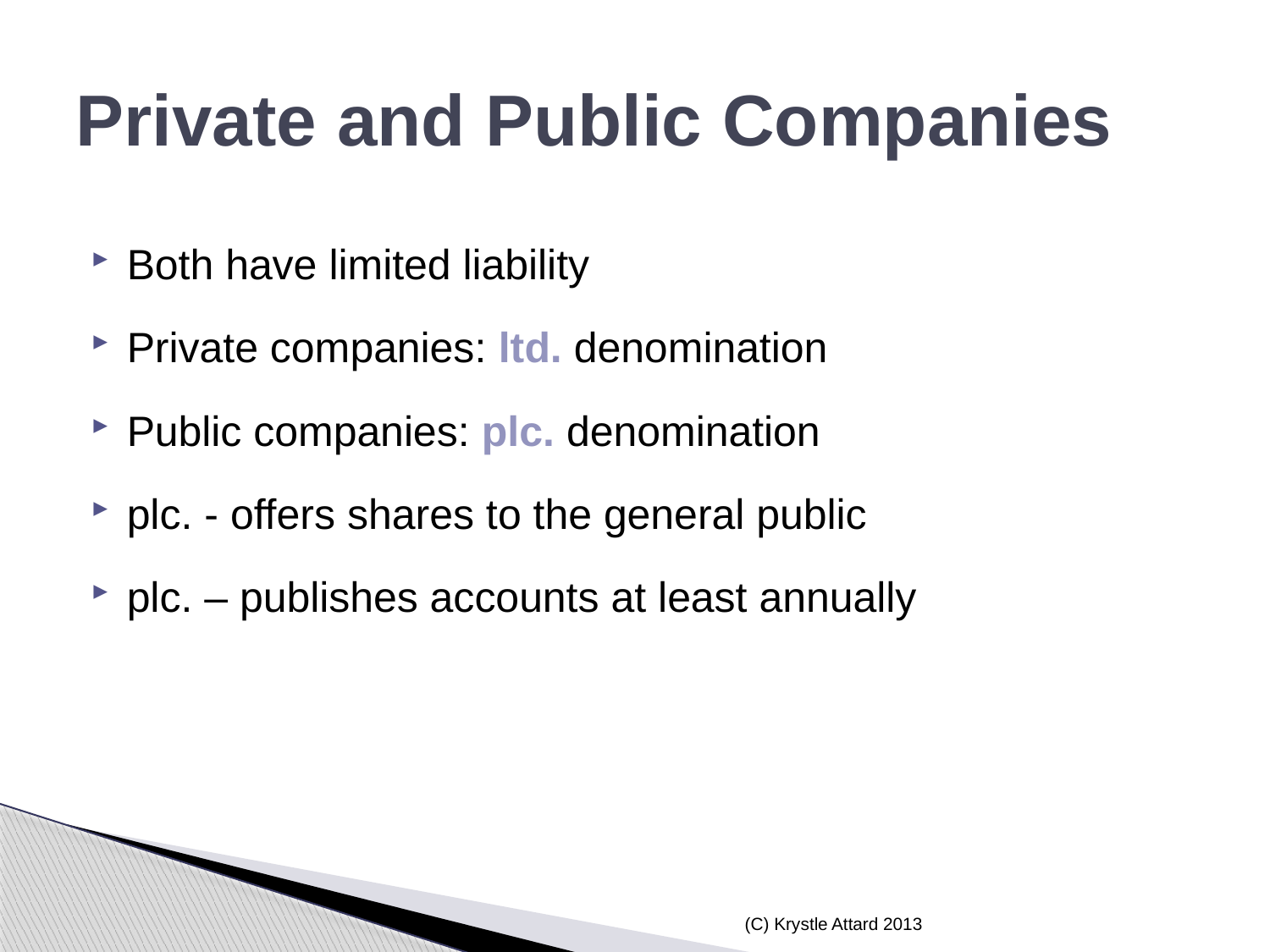

# Private and Public Companies
Both have limited liability
Private companies: ltd. denomination
Public companies: plc. denomination
plc. - offers shares to the general public
plc. – publishes accounts at least annually

(C) Krystle Attard 2013